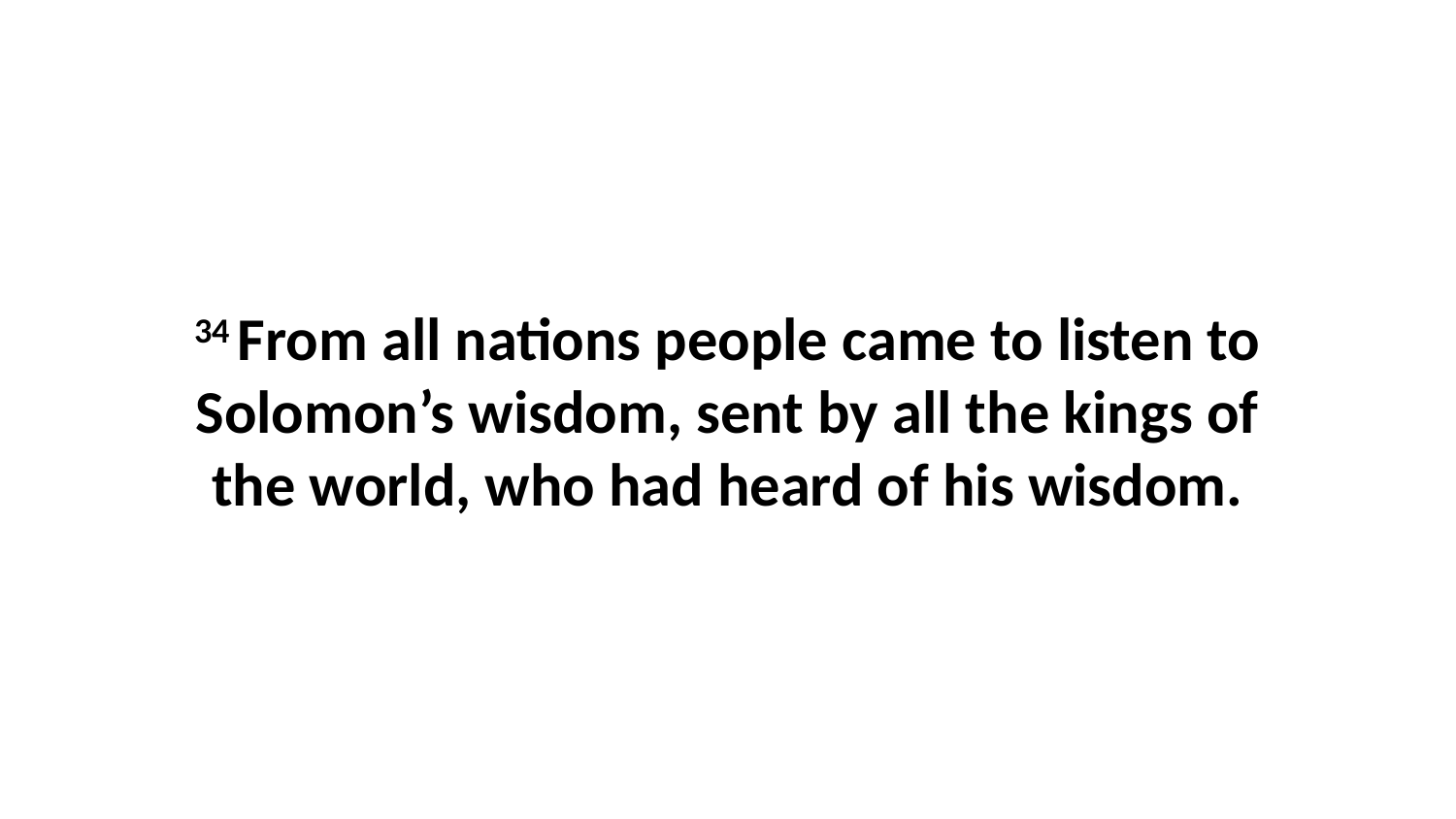

34 From all nations people came to listen to Solomon’s wisdom, sent by all the kings of the world, who had heard of his wisdom.